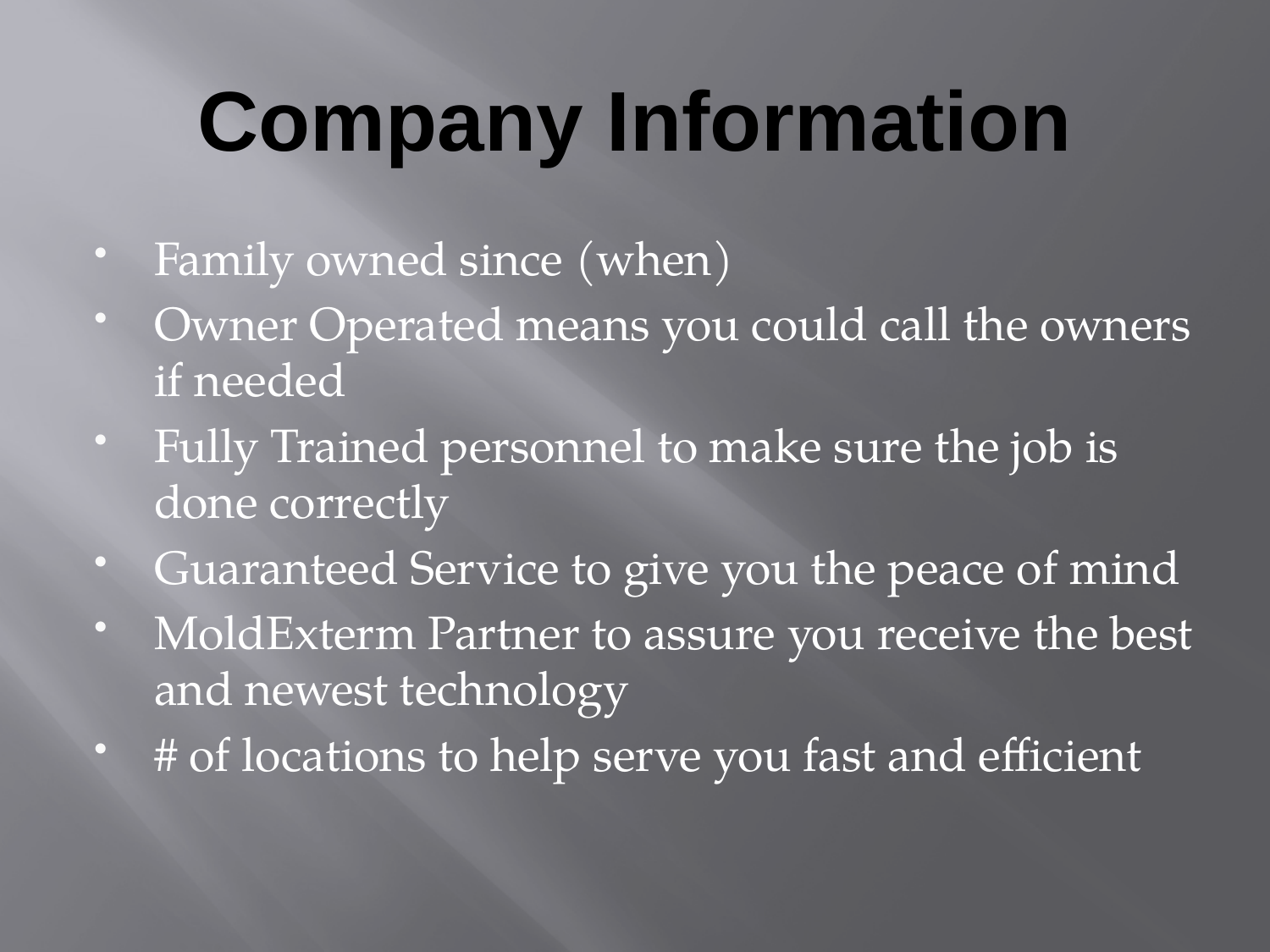

# Company Information
Family owned since (when)
Owner Operated means you could call the owners if needed
Fully Trained personnel to make sure the job is done correctly
Guaranteed Service to give you the peace of mind
MoldExterm Partner to assure you receive the best and newest technology
# of locations to help serve you fast and efficient